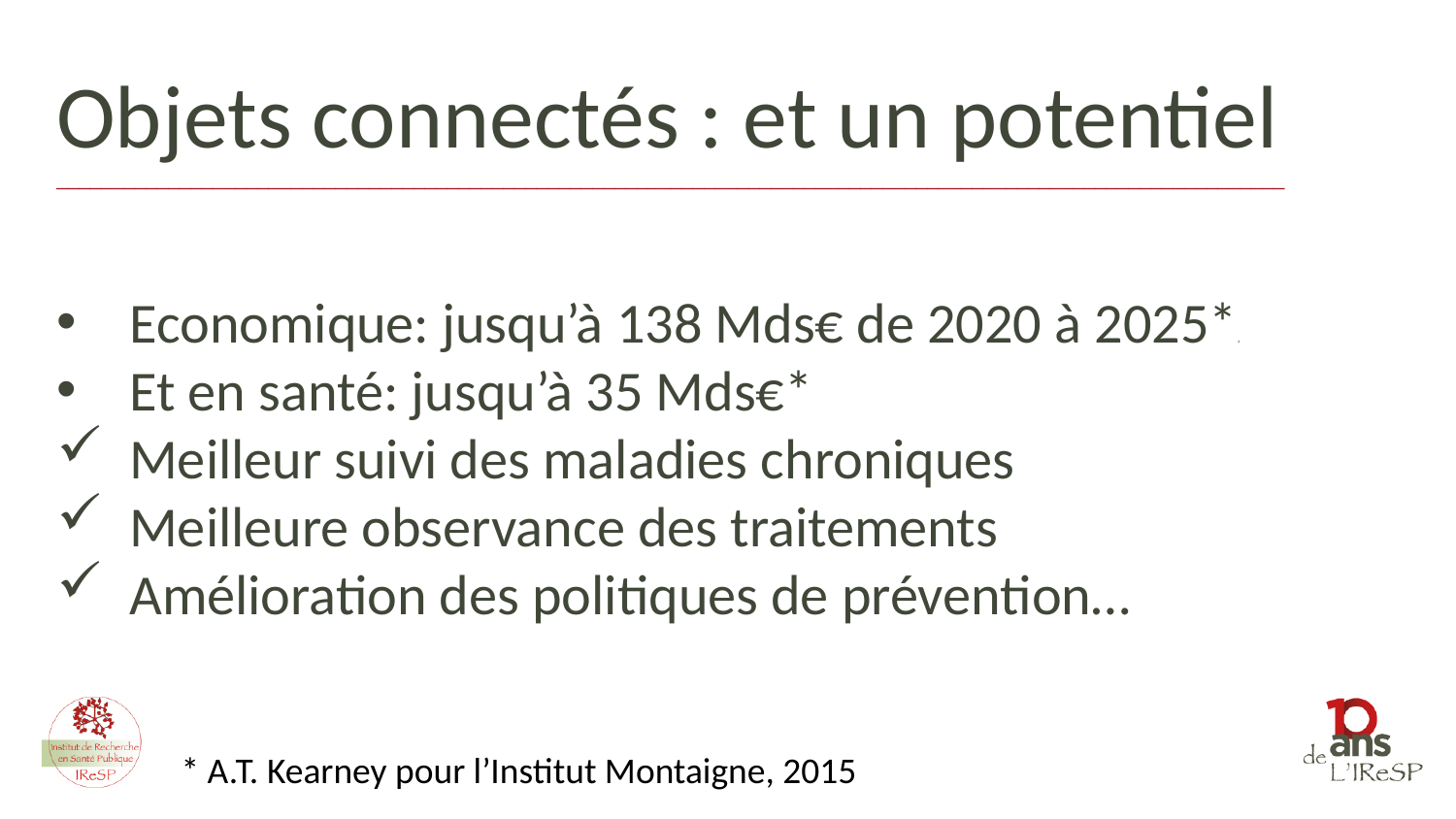

Objets connectés : et un potentiel ______________________________________________________________________________________________________________

Economique: jusqu’à 138 Mds€ de 2020 à 2025*à
Et en santé: jusqu’à 35 Mds€*
Meilleur suivi des maladies chroniques
Meilleure observance des traitements
Amélioration des politiques de prévention…
* A.T. Kearney pour l’Institut Montaigne, 2015